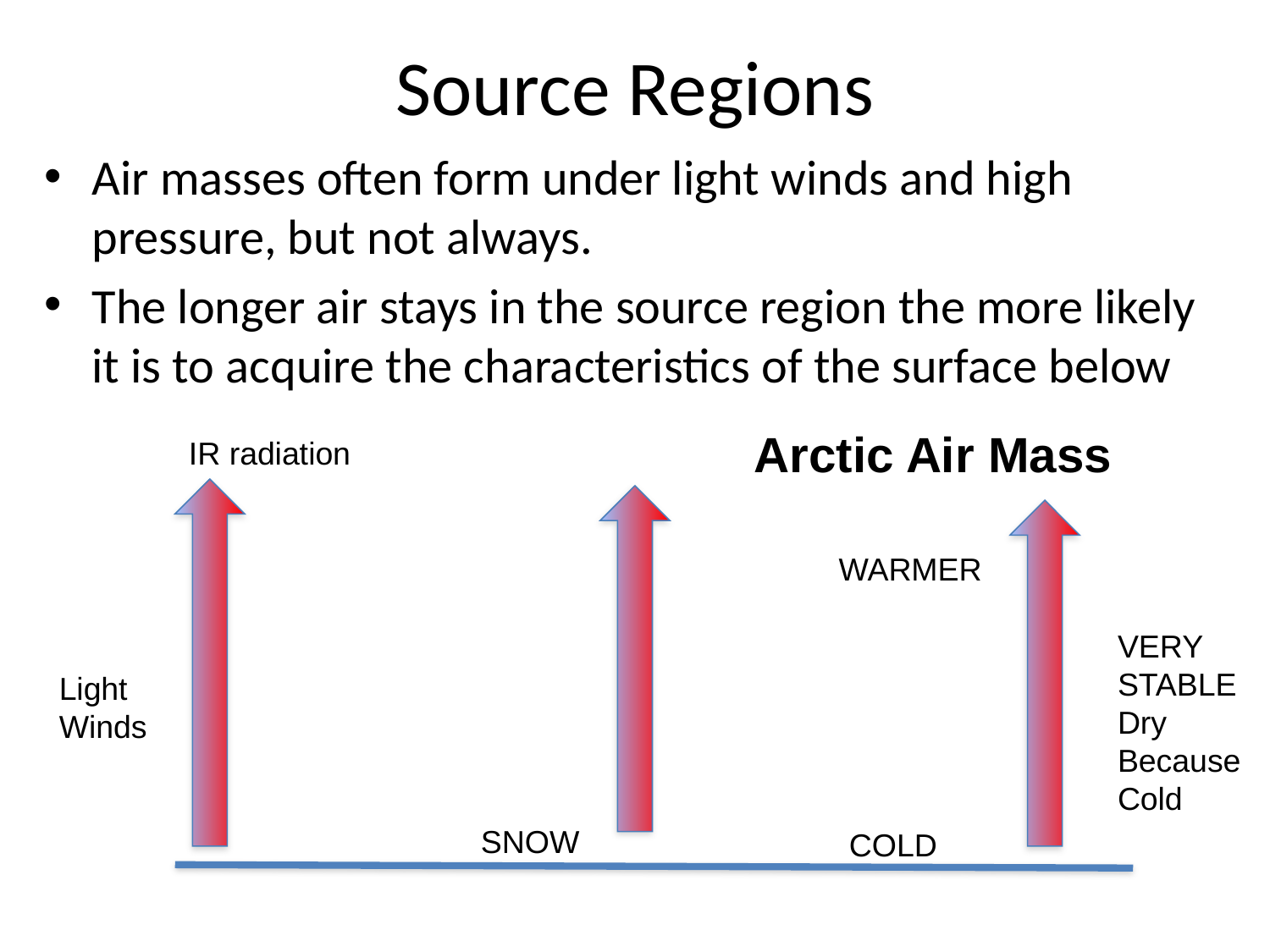

# Source Regions
Air masses often form under light winds and high pressure, but not always.
The longer air stays in the source region the more likely it is to acquire the characteristics of the surface below
Arctic Air Mass
IR radiation
WARMER
VERY
STABLE
Dry
Because
Cold

Light
Winds
SNOW
COLD